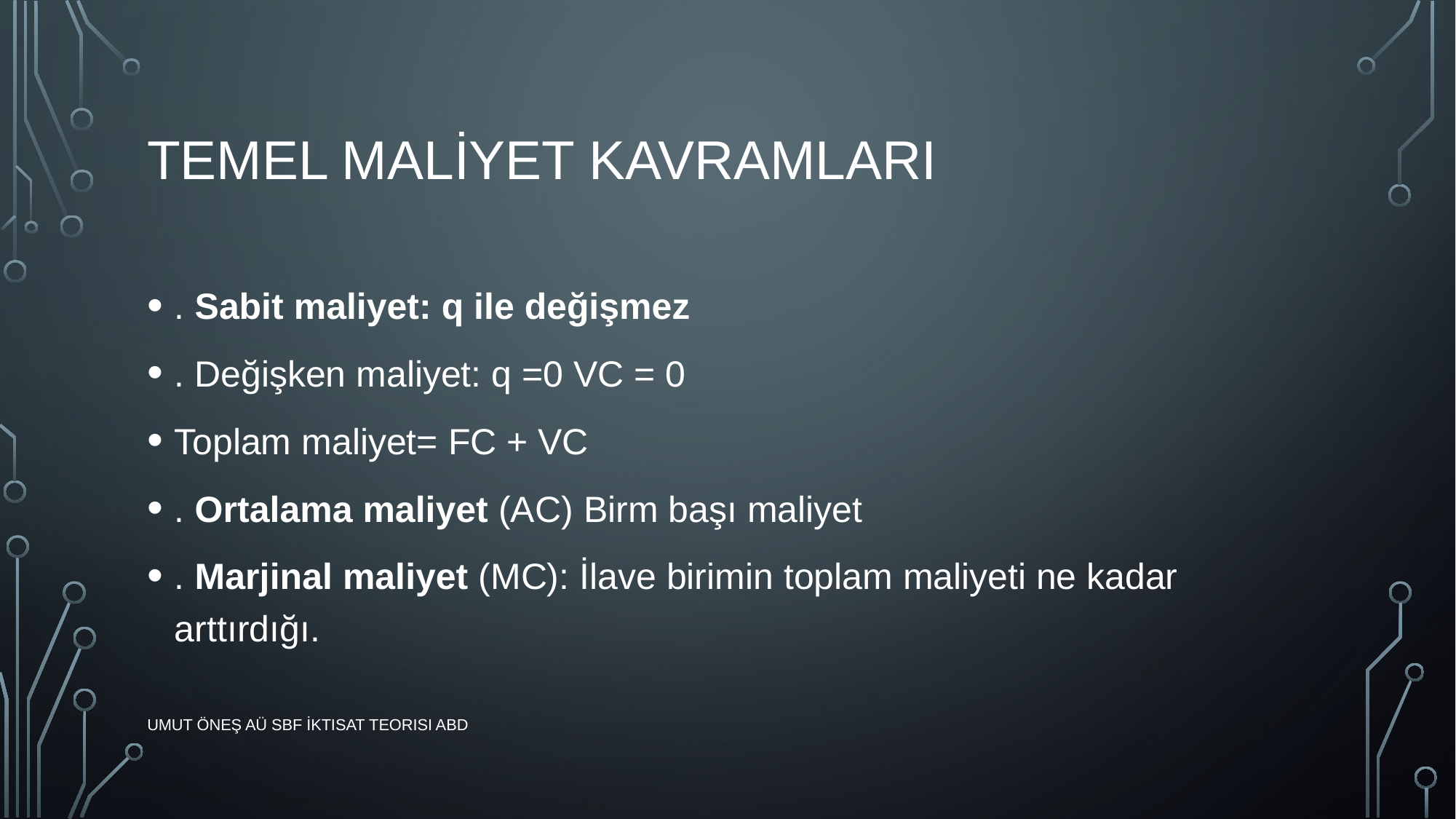

# Temel maliyet kavramları
. Sabit maliyet: q ile değişmez
. Değişken maliyet: q =0 VC = 0
Toplam maliyet= FC + VC
. Ortalama maliyet (AC) Birm başı maliyet
. Marjinal maliyet (MC): İlave birimin toplam maliyeti ne kadar arttırdığı.
Umut Öneş AÜ SBF İktisat Teorisi ABD